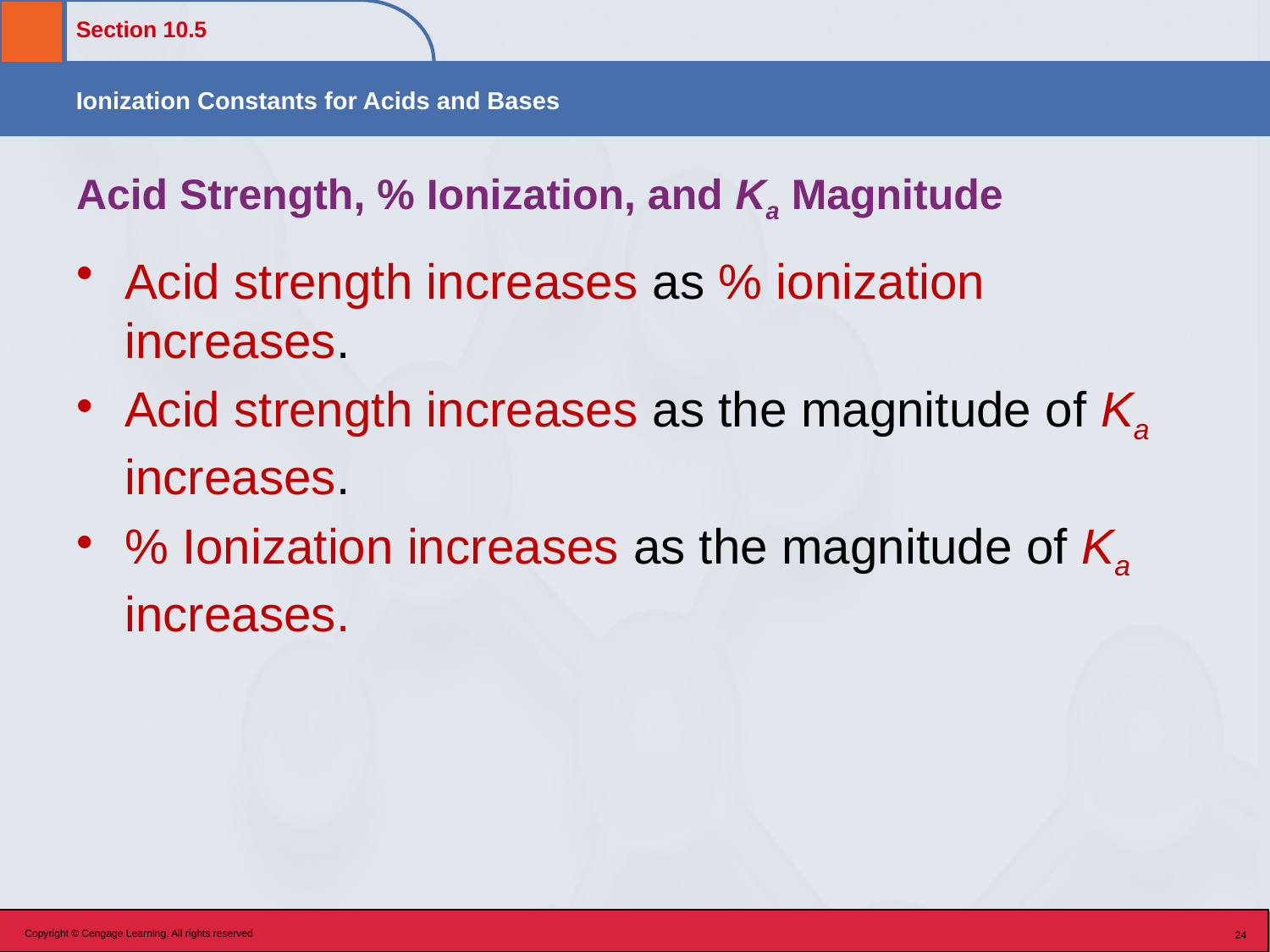

# Acid Strength, % Ionization, and Ka Magnitude
Acid strength increases as % ionization increases.
Acid strength increases as the magnitude of Ka increases.
% Ionization increases as the magnitude of Ka increases.

Copyright © Cengage Learning. All rights reserved
24